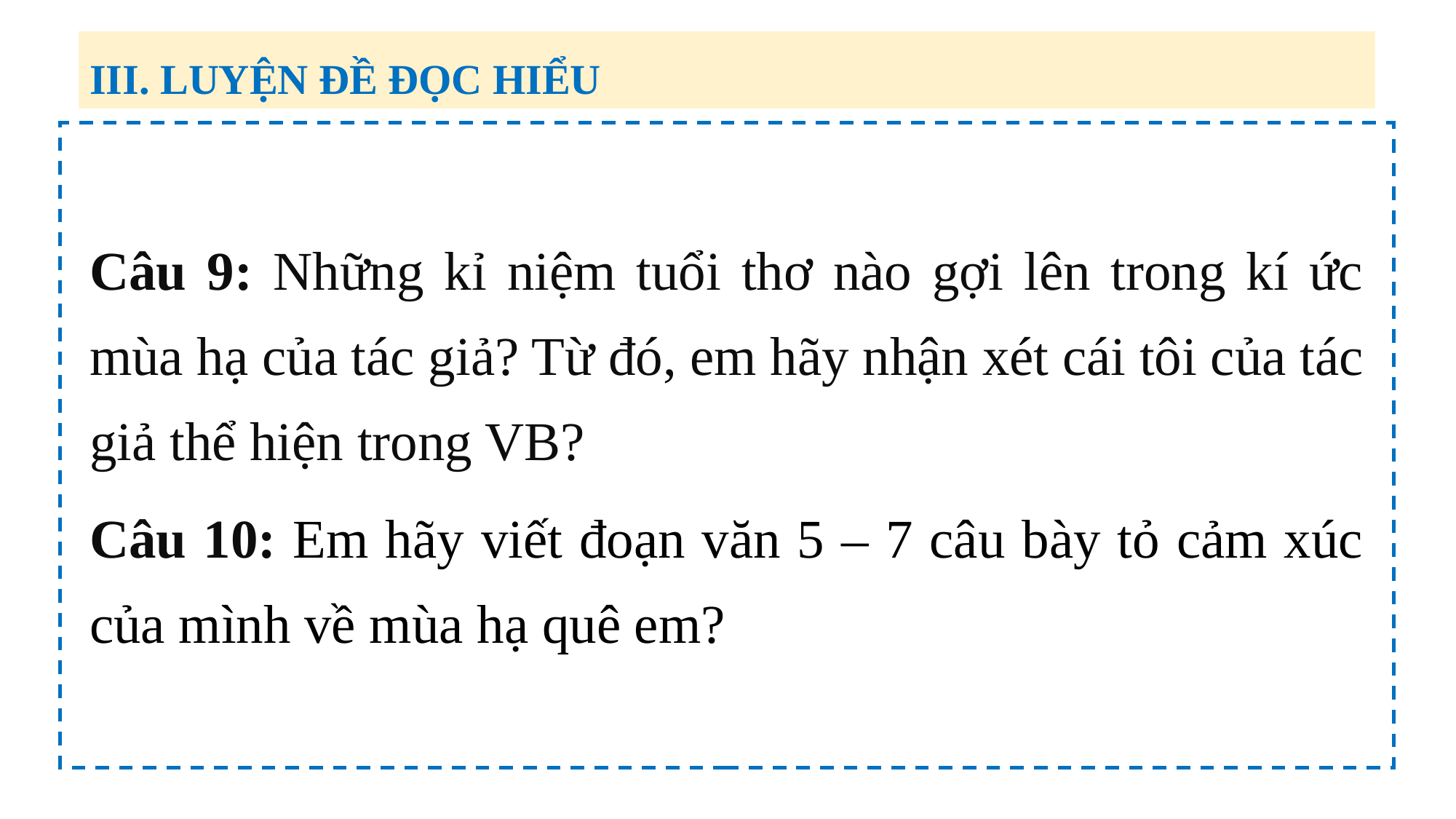

III. LUYỆN ĐỀ ĐỌC HIỂU

Câu 9: Những kỉ niệm tuổi thơ nào gợi lên trong kí ức mùa hạ của tác giả? Từ đó, em hãy nhận xét cái tôi của tác giả thể hiện trong VB?
Câu 10: Em hãy viết đoạn văn 5 – 7 câu bày tỏ cảm xúc của mình về mùa hạ quê em?